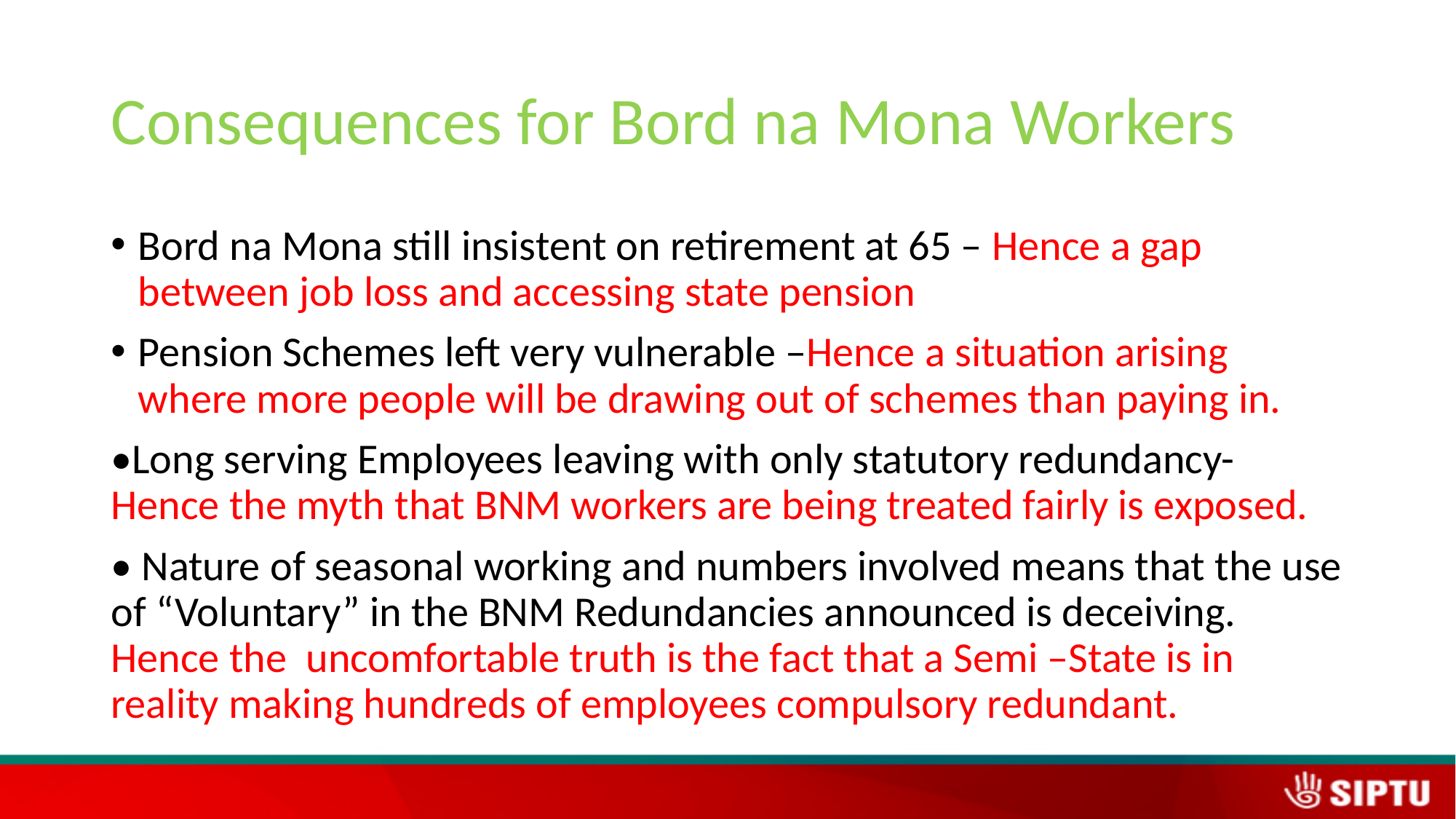

# Consequences for Bord na Mona Workers
Bord na Mona still insistent on retirement at 65 – Hence a gap between job loss and accessing state pension
Pension Schemes left very vulnerable –Hence a situation arising where more people will be drawing out of schemes than paying in.
•Long serving Employees leaving with only statutory redundancy- Hence the myth that BNM workers are being treated fairly is exposed.
• Nature of seasonal working and numbers involved means that the use of “Voluntary” in the BNM Redundancies announced is deceiving. Hence the  uncomfortable truth is the fact that a Semi –State is in reality making hundreds of employees compulsory redundant.